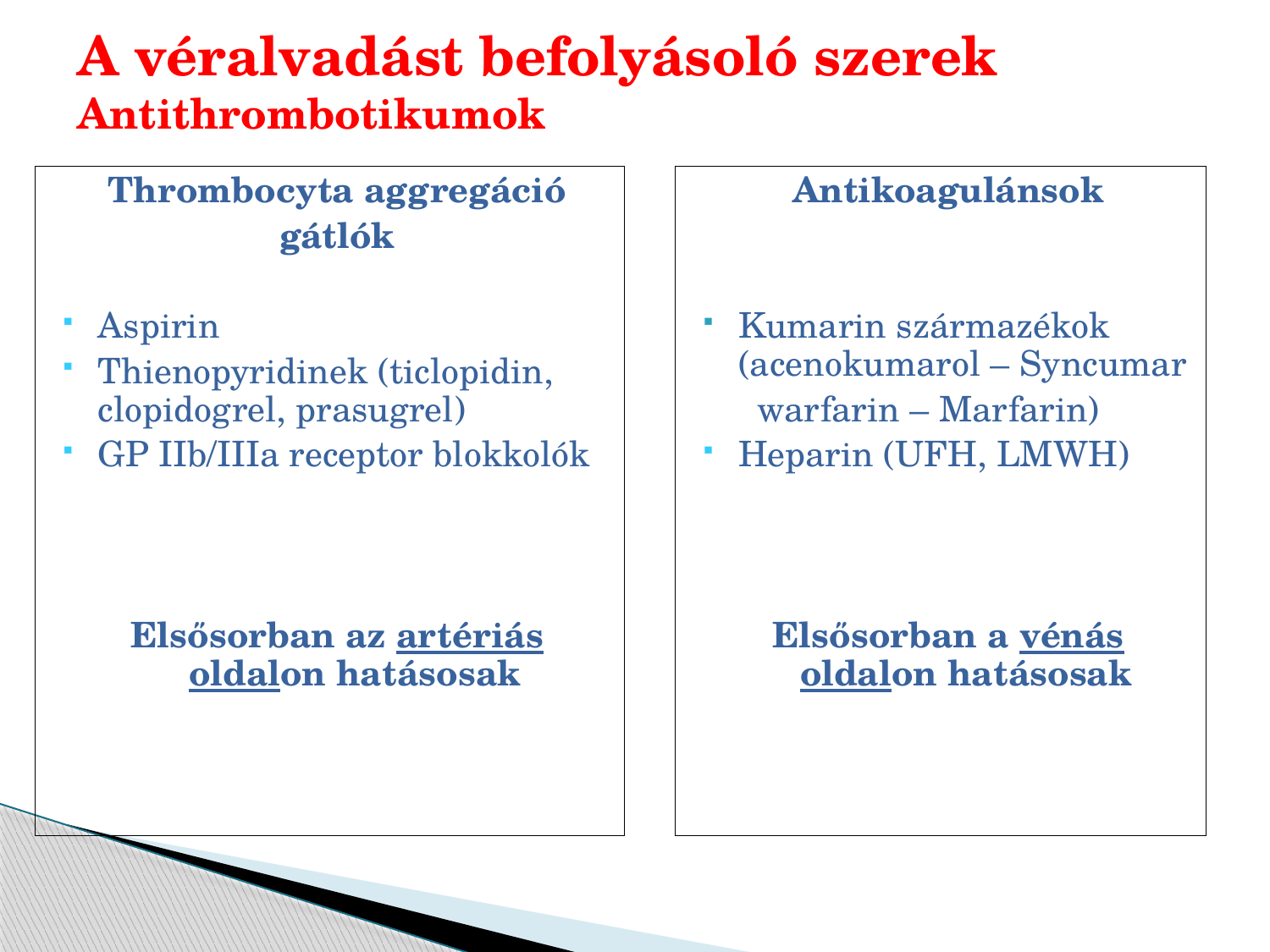

# A véralvadást befolyásoló szerek Antithrombotikumok
Thrombocyta aggregáció
gátlók

Aspirin
Thienopyridinek (ticlopidin, clopidogrel, prasugrel)
GP IIb/IIIa receptor blokkolók

Elsősorban az artériás oldalon hatásosak
Antikoagulánsok

Kumarin származékok (acenokumarol – Syncumar
	  warfarin – Marfarin)
Heparin (UFH, LMWH)

Elsősorban a vénás oldalon hatásosak